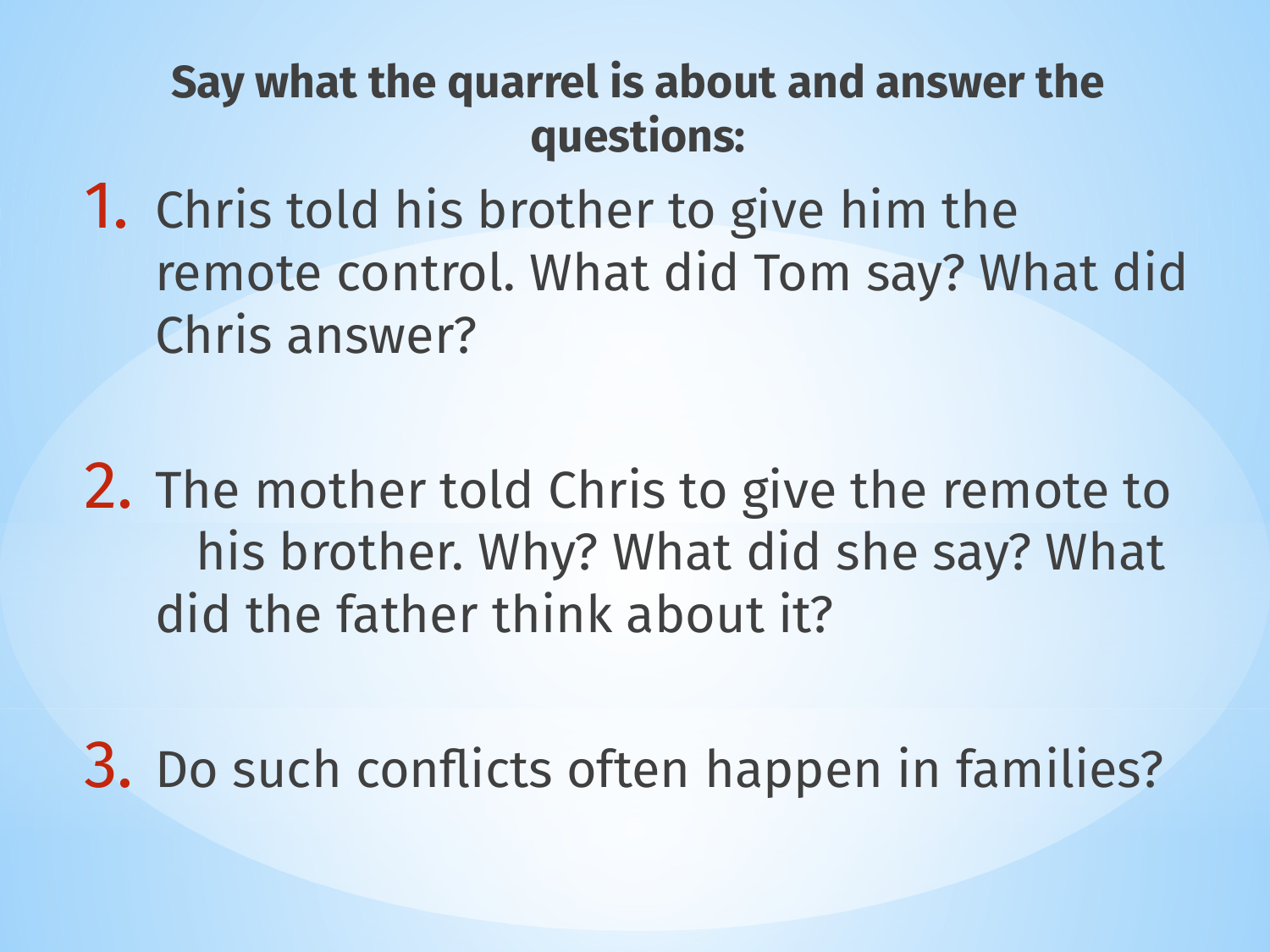

Say what the quarrel is about and answer the questions:
Chris told his brother to give him the remote control. What did Tom say? What did Chris answer?

The mother told Chris to give the remote to     his brother. Why? What did she say? What did the father think about it?

Do such conflicts often happen in families?